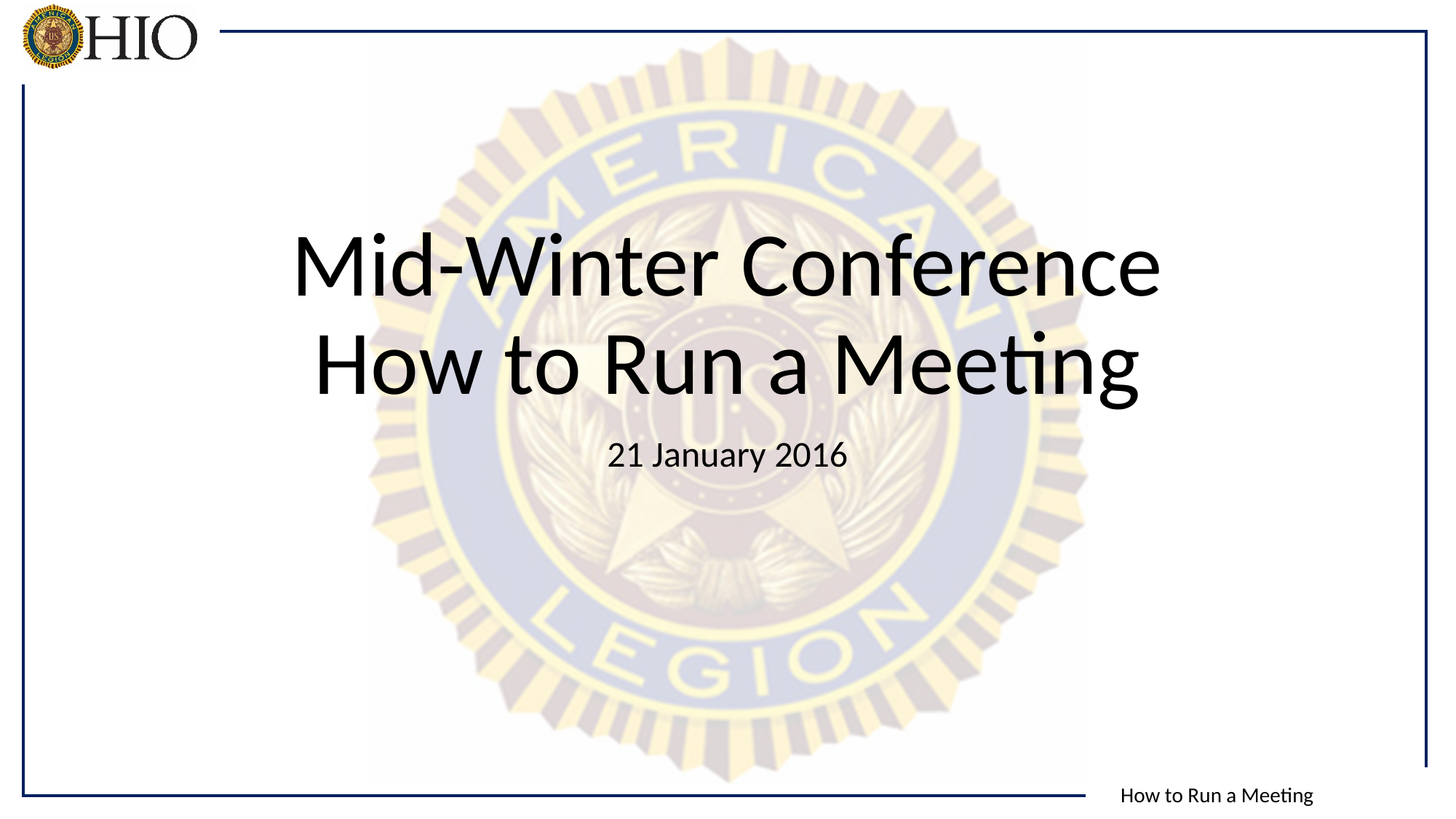

# Mid-Winter Conference How to Run a Meeting
21 January 2016